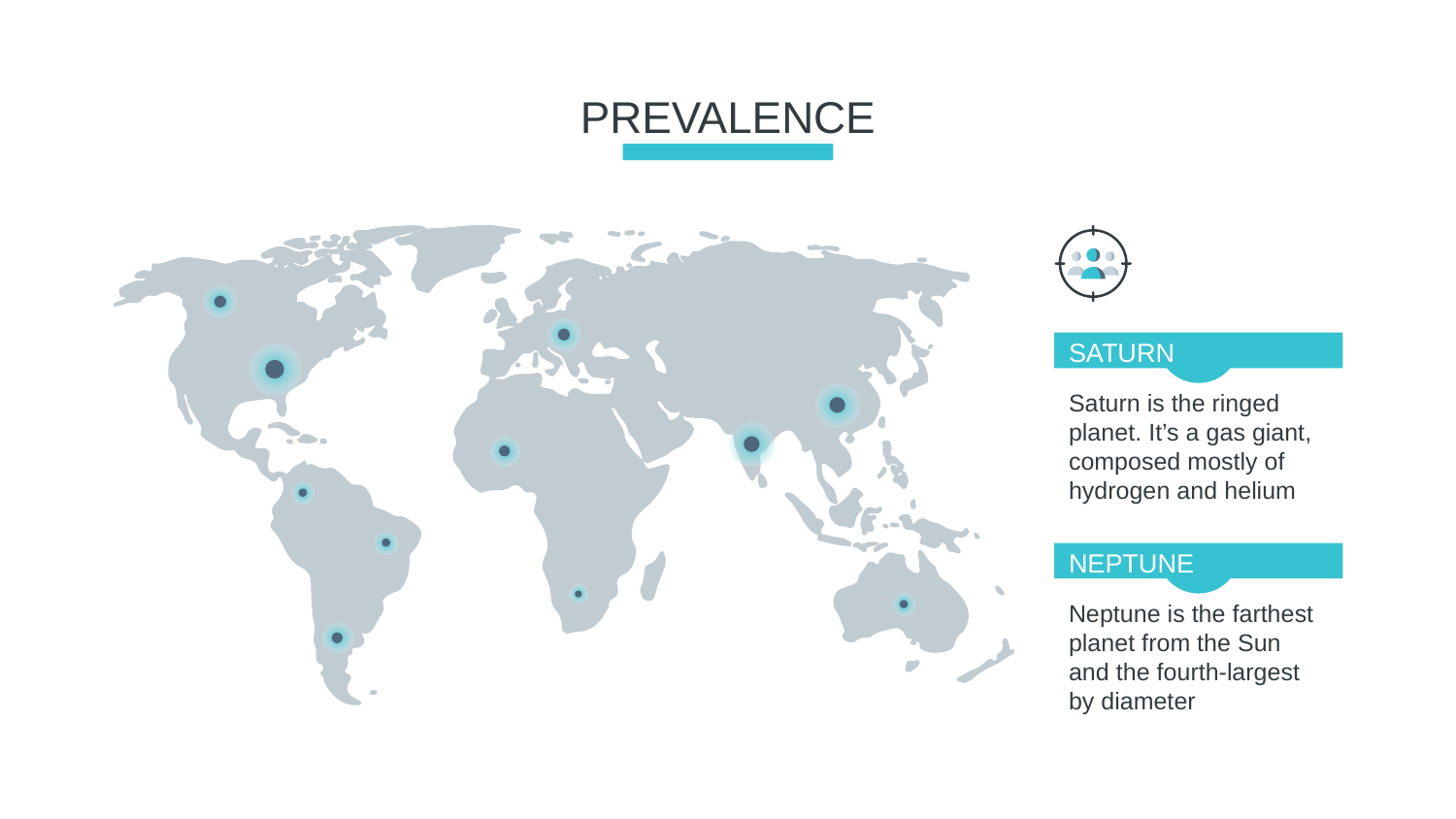

# PREVALENCE

SATURN

Saturn is the ringed planet. It’s a gas giant, composed mostly of hydrogen and helium

NEPTUNE
Neptune is the farthest planet from the Sun and the fourth-largest by diameter